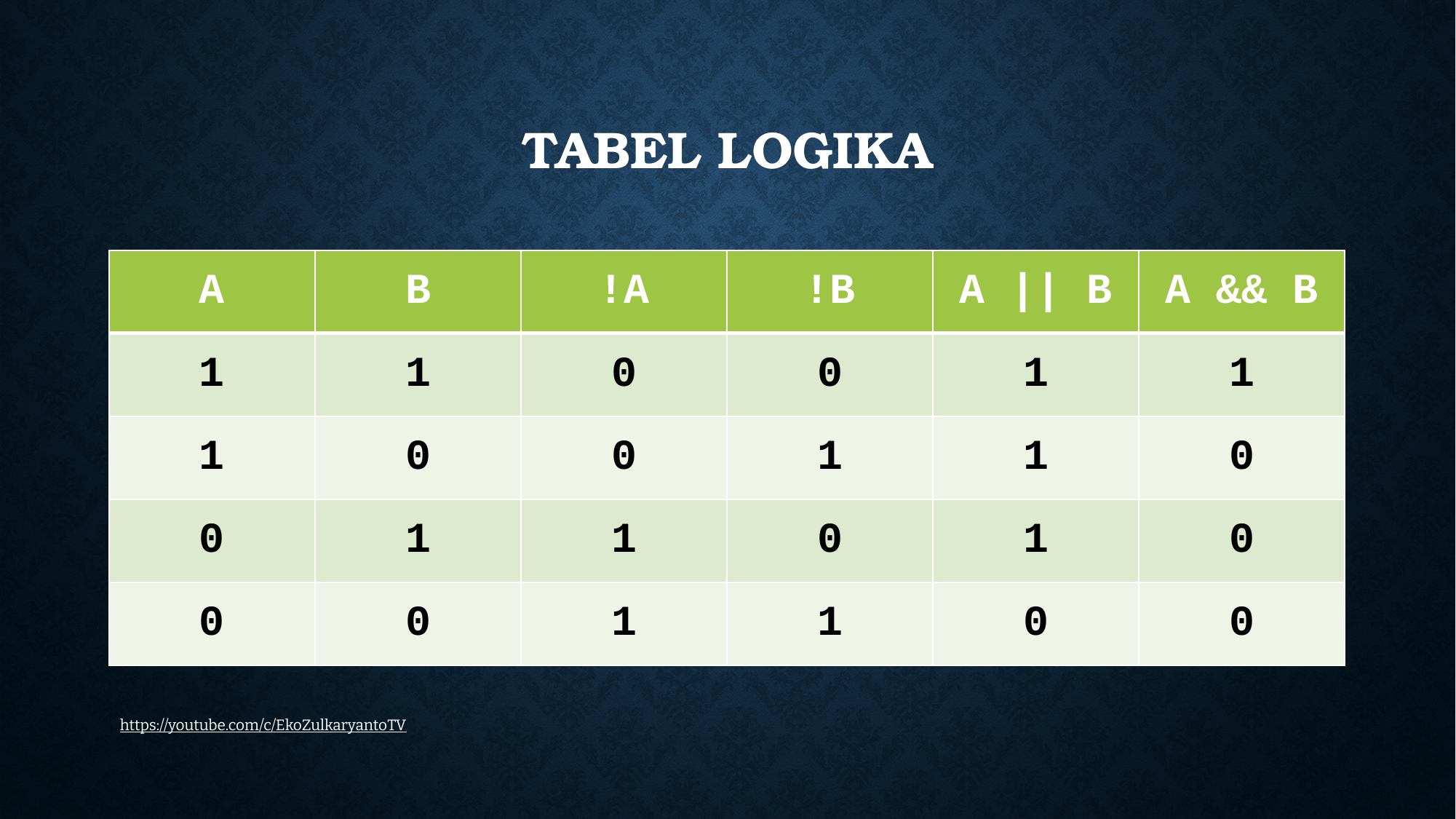

# Tabel logika
| A | B | !A | !B | A || B | A && B |
| --- | --- | --- | --- | --- | --- |
| 1 | 1 | 0 | 0 | 1 | 1 |
| 1 | 0 | 0 | 1 | 1 | 0 |
| 0 | 1 | 1 | 0 | 1 | 0 |
| 0 | 0 | 1 | 1 | 0 | 0 |

https://youtube.com/c/EkoZulkaryantoTV